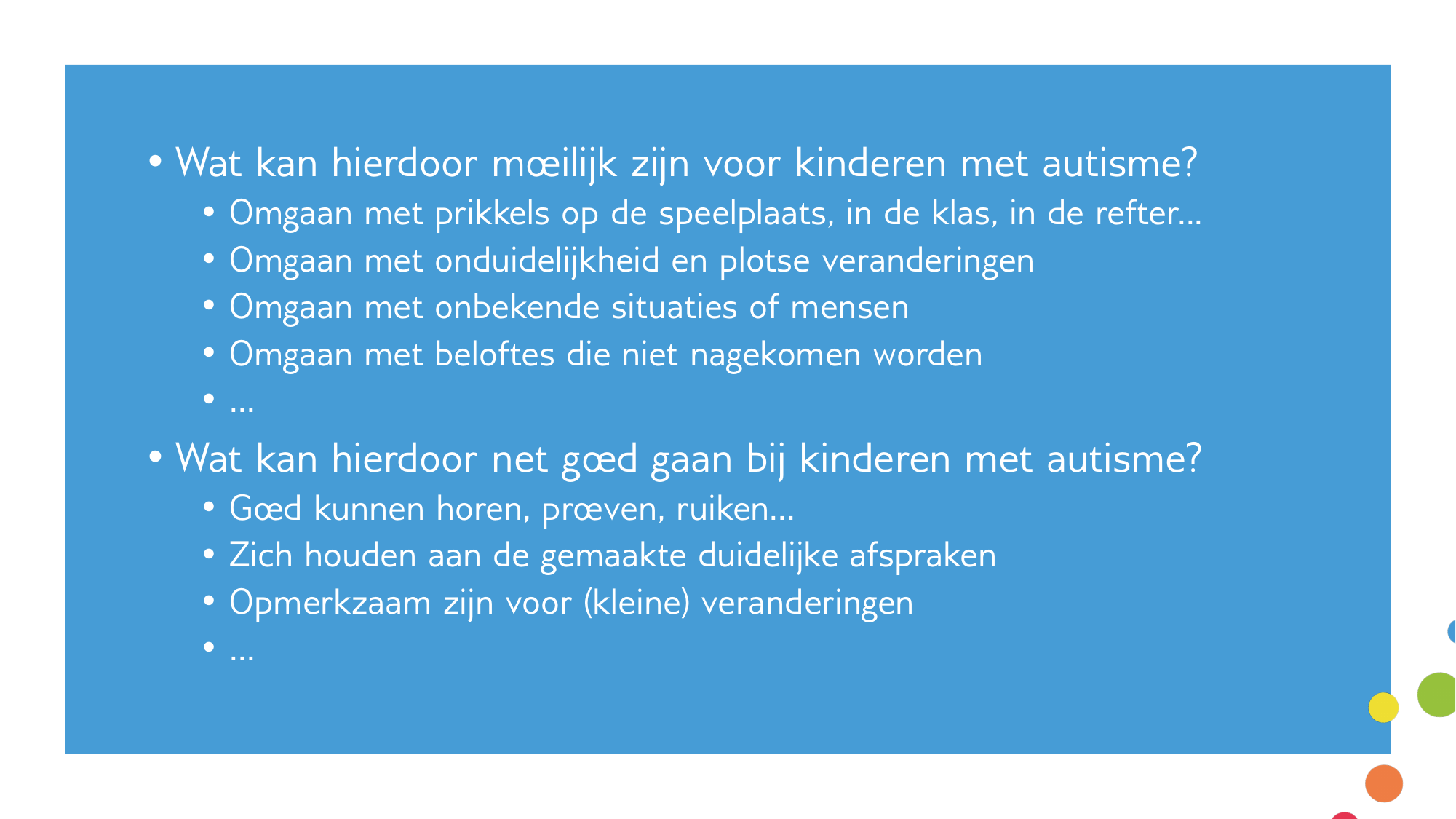

Wat kan hierdoor moeilijk zijn voor kinderen met autisme?
Omgaan met prikkels op de speelplaats, in de klas, in de refter...
Omgaan met onduidelijkheid en plotse veranderingen
Omgaan met onbekende situaties of mensen
Omgaan met beloftes die niet nagekomen worden
...
Wat kan hierdoor net goed gaan bij kinderen met autisme?
Goed kunnen horen, proeven, ruiken...
Zich houden aan de gemaakte duidelijke afspraken
Opmerkzaam zijn voor (kleine) veranderingen
...